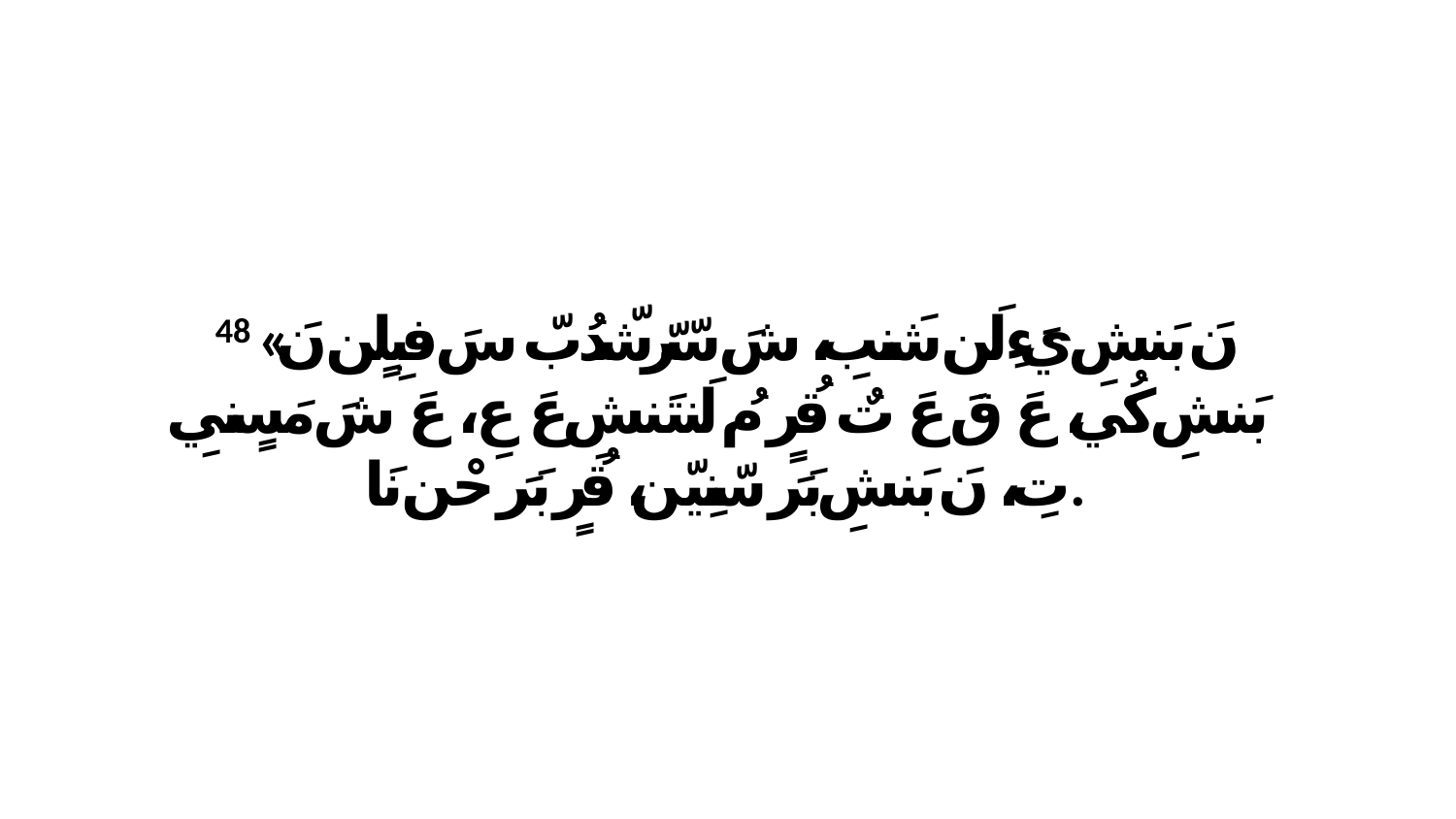

48 «نَ بَنشِ يَءِلَن شَنبِ، شَ سّرّشّدُبّ سَ فبِلٍن نَ بَنشِ كُي، عَ قَ عَ تٌ قُرٍ مُ لَنتَنشِ عَ عِ، عَ شَ مَسٍنيِ تِ، نَ بَنشِ بَرَ سّنِيّن، قُرٍ بَرَ حْن نَا.